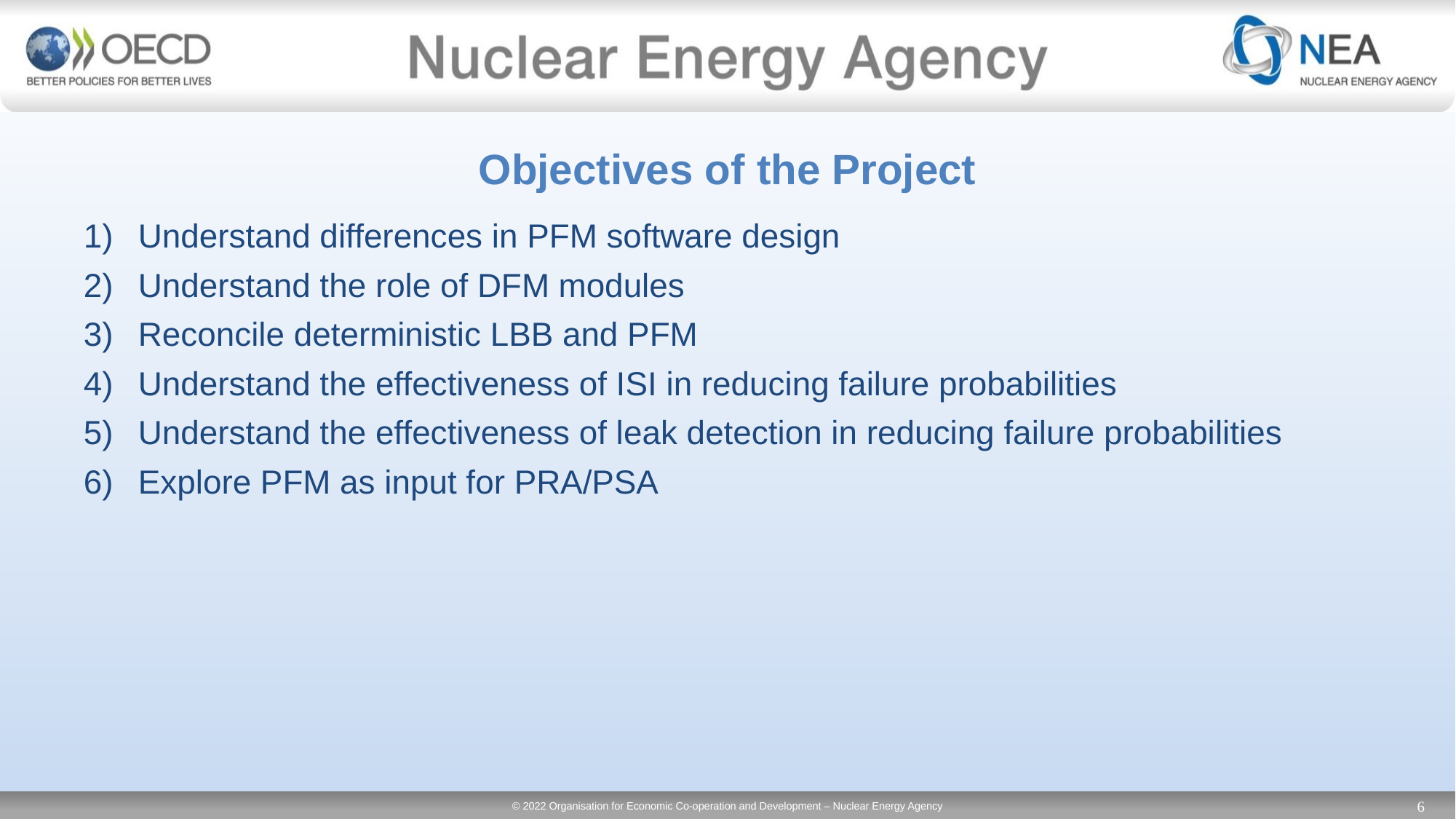

# Objectives of the Project
Understand differences in PFM software design
Understand the role of DFM modules
Reconcile deterministic LBB and PFM
Understand the effectiveness of ISI in reducing failure probabilities
Understand the effectiveness of leak detection in reducing failure probabilities
Explore PFM as input for PRA/PSA
6